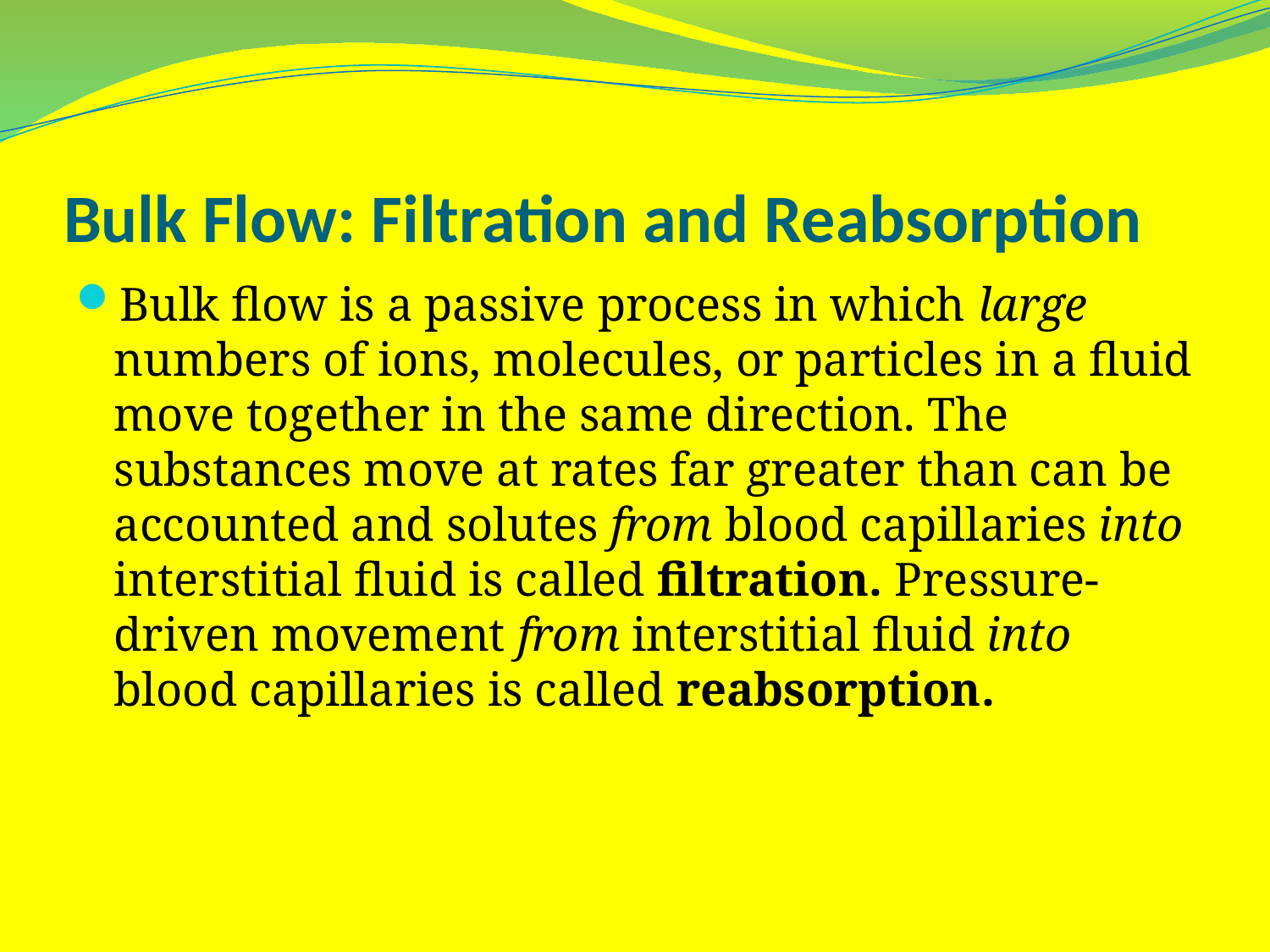

# Bulk Flow: Filtration and Reabsorption
Bulk flow is a passive process in which large numbers of ions, molecules, or particles in a fluid move together in the same direction. The substances move at rates far greater than can be accounted and solutes from blood capillaries into interstitial fluid is called filtration. Pressure-driven movement from interstitial fluid into blood capillaries is called reabsorption.